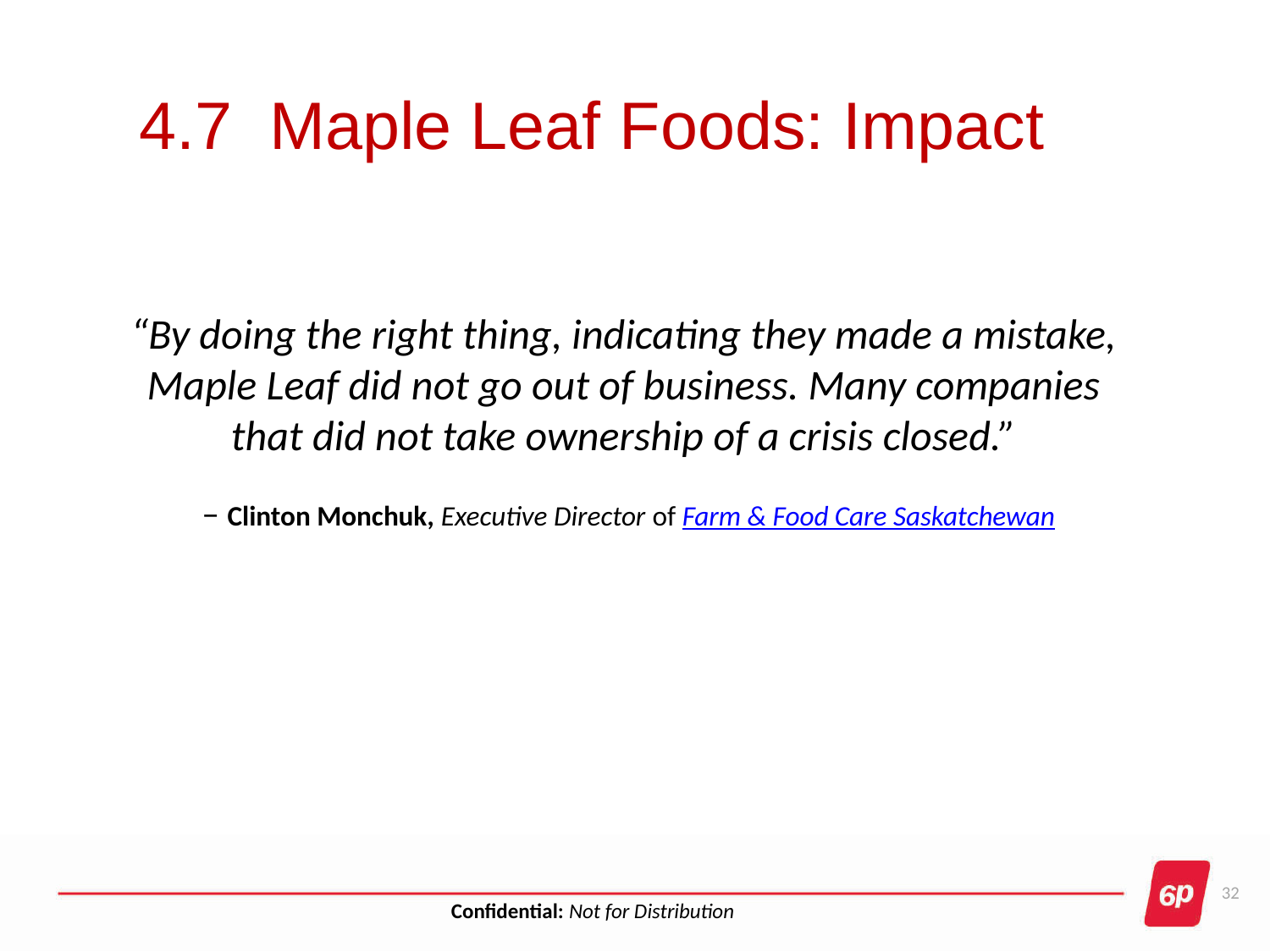

# 4.7  Maple Leaf Foods: Impact

“By doing the right thing, indicating they made a mistake,
Maple Leaf did not go out of business. Many companies
that did not take ownership of a crisis closed.”
– Clinton Monchuk, Executive Director of Farm & Food Care Saskatchewan

32
Confidential: Not for Distribution